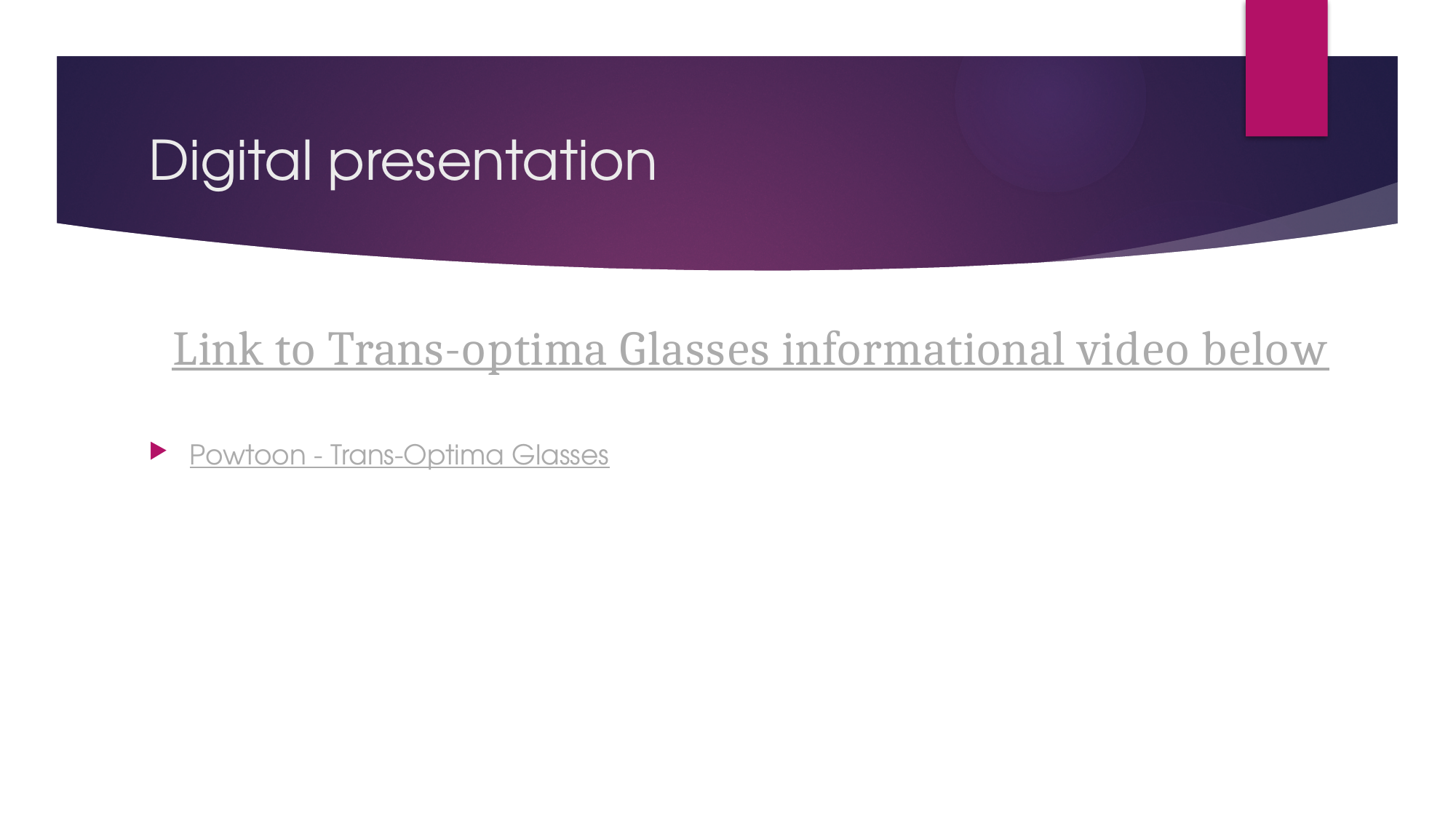

# Digital presentation
Link to Trans-optima Glasses informational video below

Powtoon - Trans-Optima Glasses